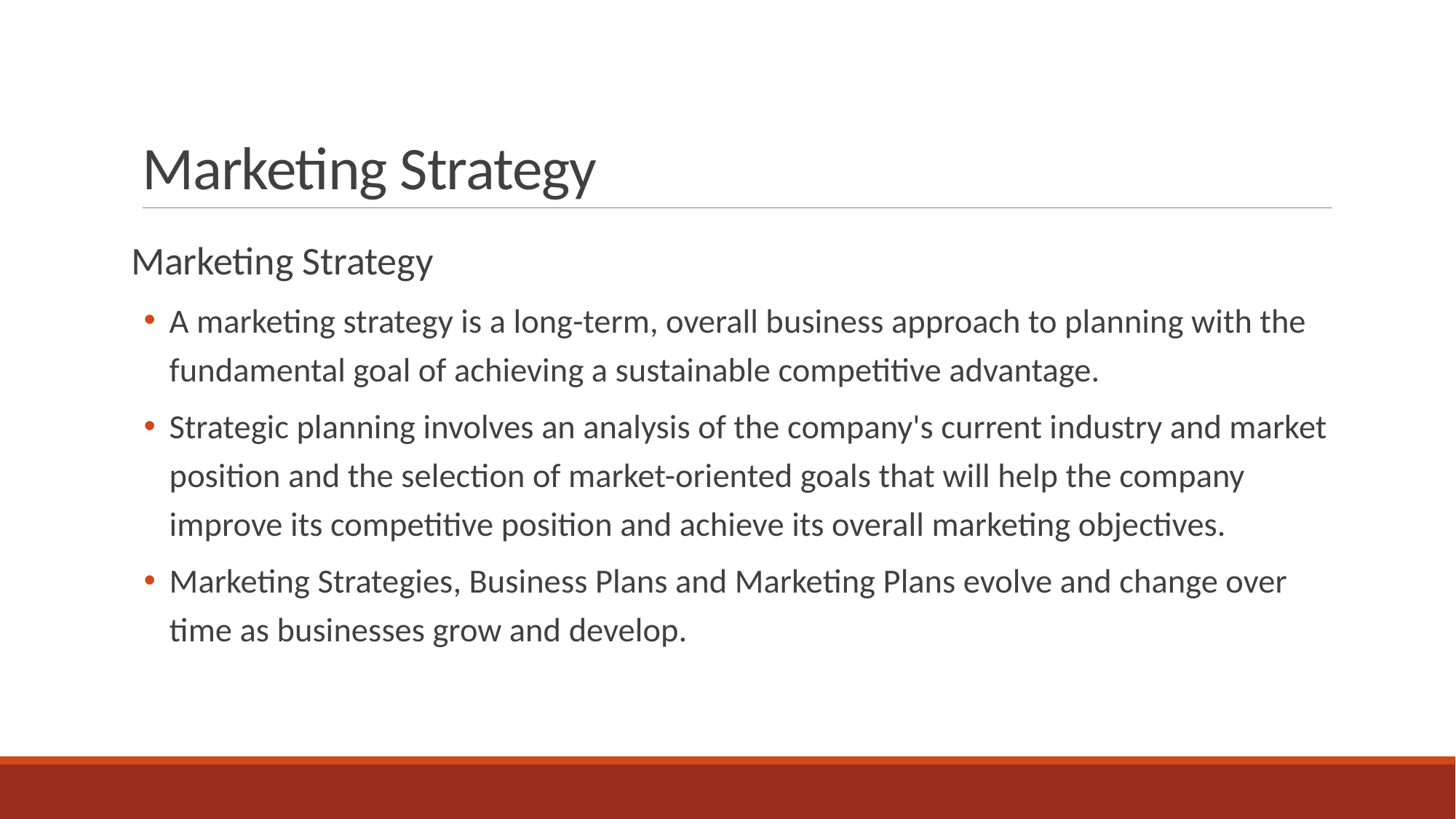

# Marketing Strategy
Marketing Strategy
A marketing strategy is a long-term, overall business approach to planning with the fundamental goal of achieving a sustainable competitive advantage.
Strategic planning involves an analysis of the company's current industry and market position and the selection of market-oriented goals that will help the company improve its competitive position and achieve its overall marketing objectives.
Marketing Strategies, Business Plans and Marketing Plans evolve and change over time as businesses grow and develop.